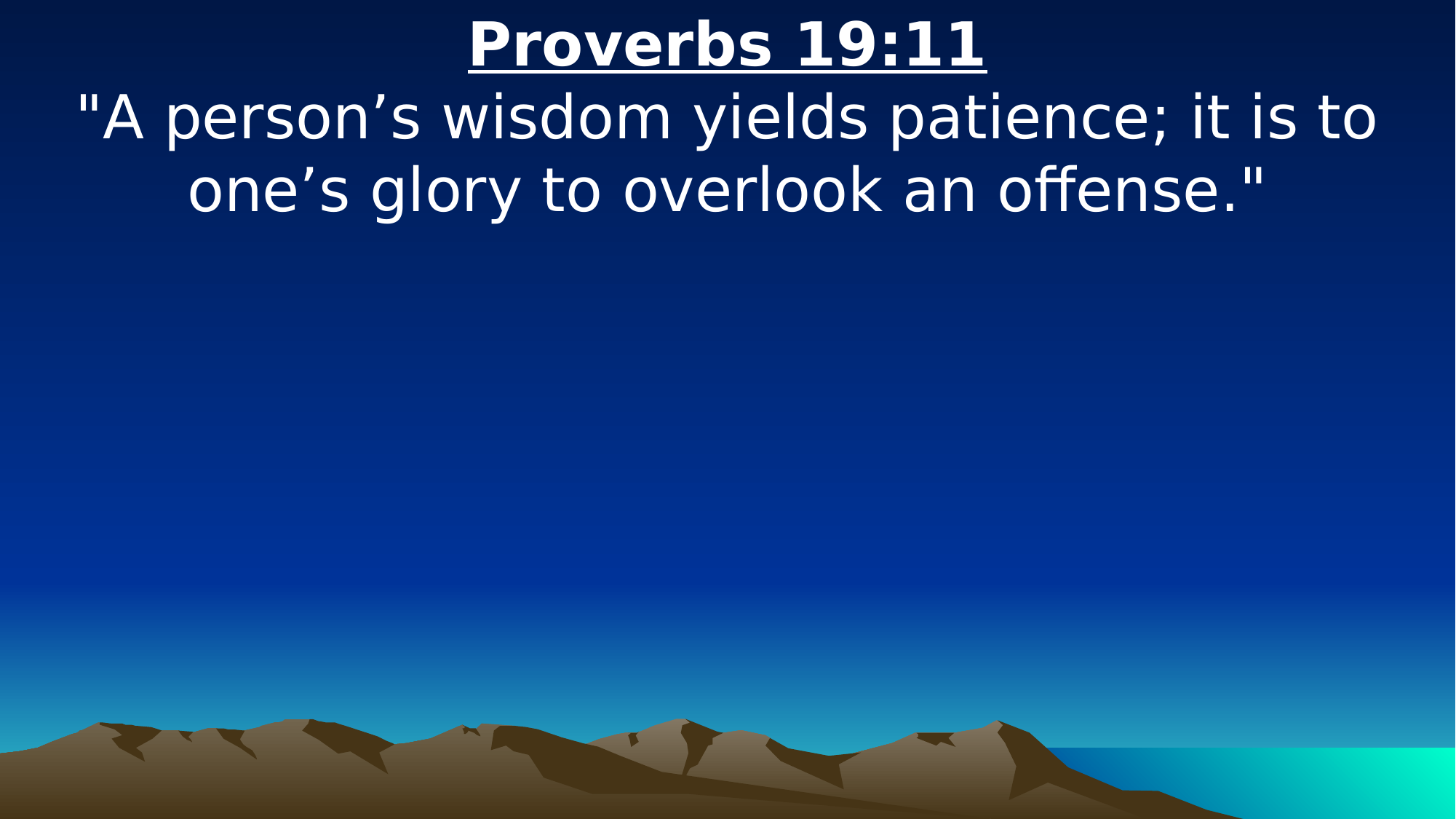

Proverbs 19:11
"A person’s wisdom yields patience; it is to one’s glory to overlook an offense."